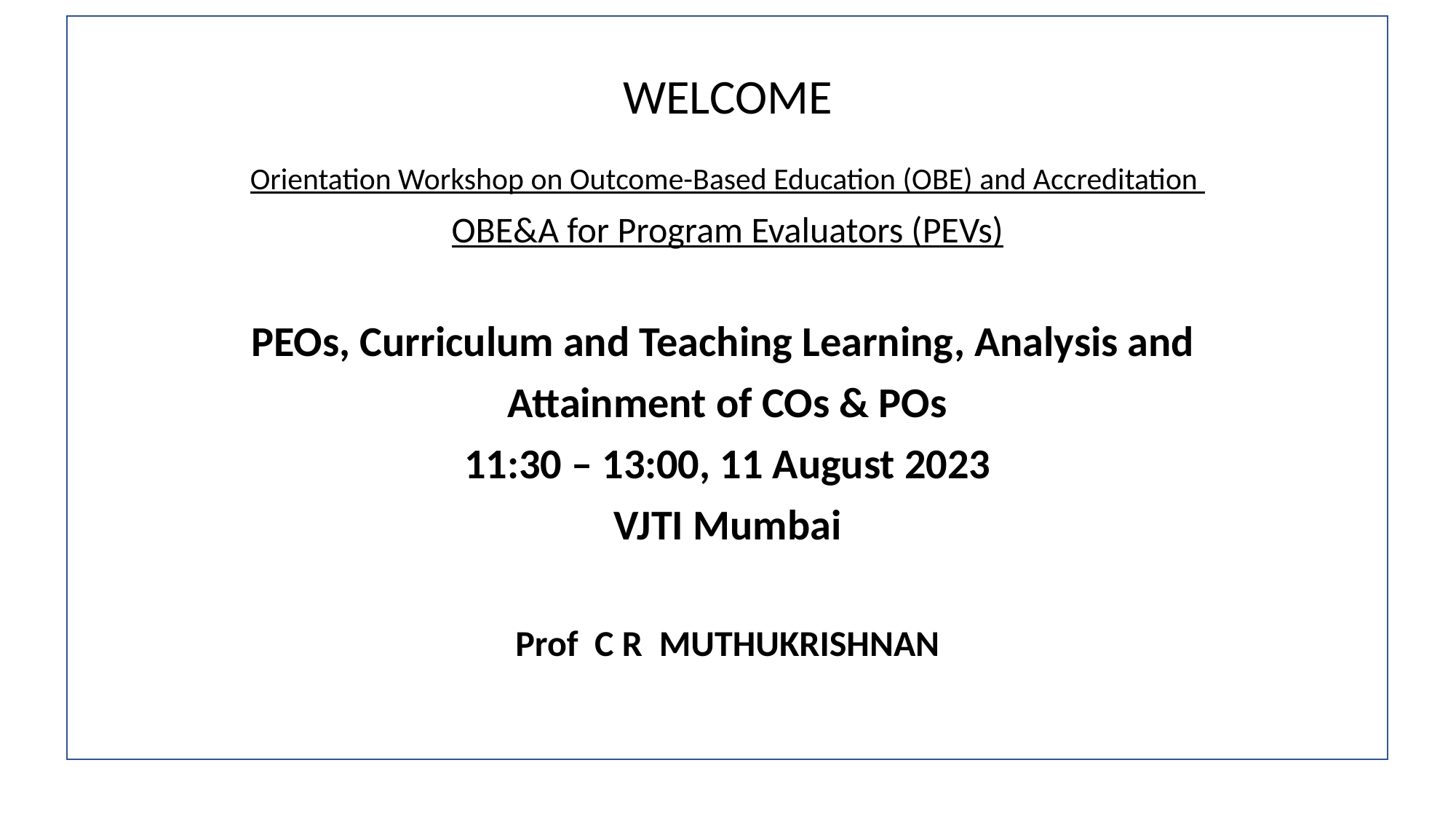

Orientation Workshop on Outcome-Based Education (OBE) and Accreditation
OBE&A for Program Evaluators (PEVs)

PEOs, Curriculum and Teaching Learning, Analysis and
Attainment of COs & POs
11:30 – 13:00, 11 August 2023
VJTI Mumbai

Prof  C R  MUTHUKRISHNAN

# WELCOME
1